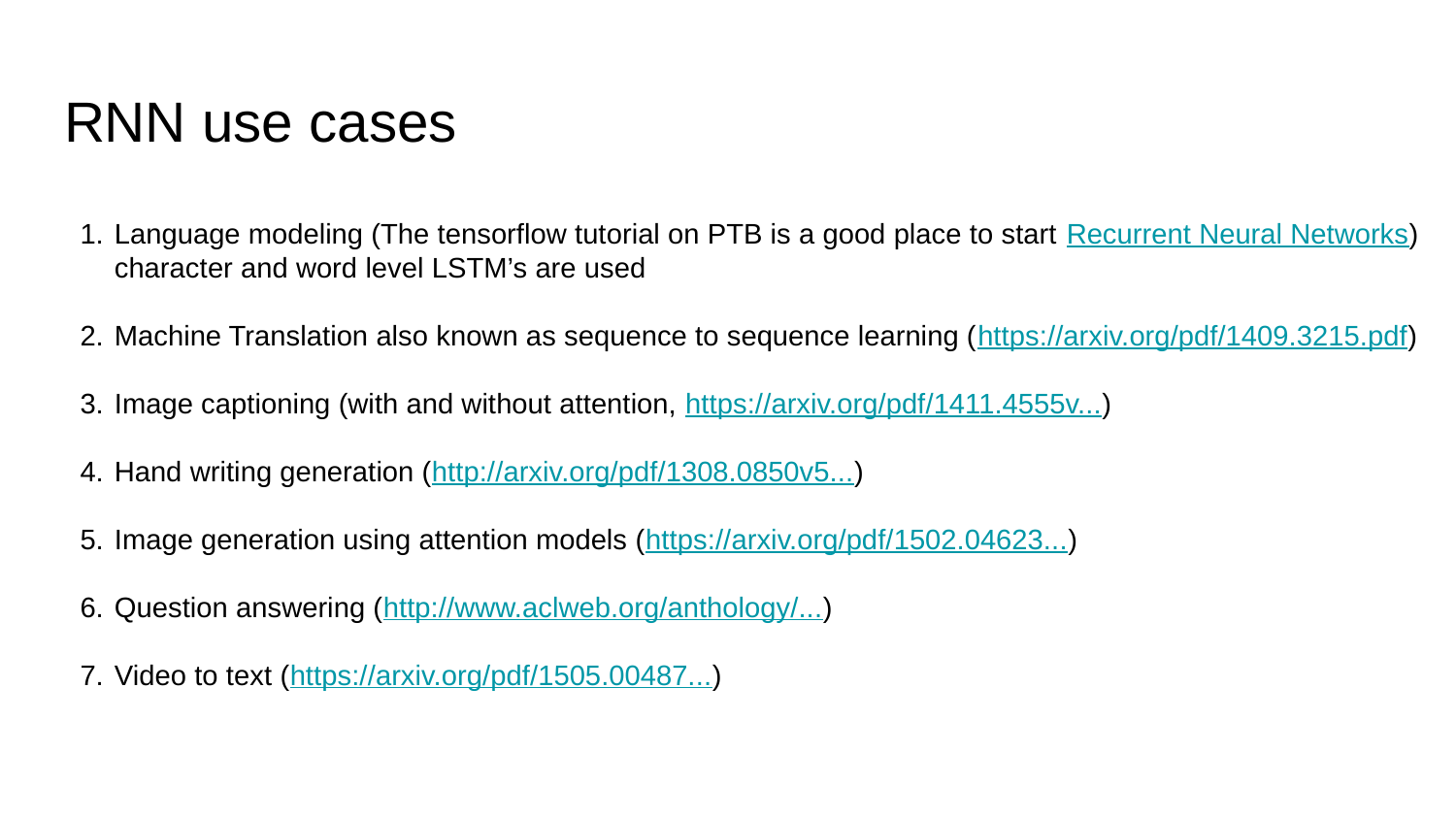

# RNN use cases
Language modeling (The tensorflow tutorial on PTB is a good place to start Recurrent Neural Networks) character and word level LSTM’s are used
Machine Translation also known as sequence to sequence learning (https://arxiv.org/pdf/1409.3215.pdf)
Image captioning (with and without attention, https://arxiv.org/pdf/1411.4555v...)
Hand writing generation (http://arxiv.org/pdf/1308.0850v5...)
Image generation using attention models (https://arxiv.org/pdf/1502.04623...)
Question answering (http://www.aclweb.org/anthology/...)
Video to text (https://arxiv.org/pdf/1505.00487...)